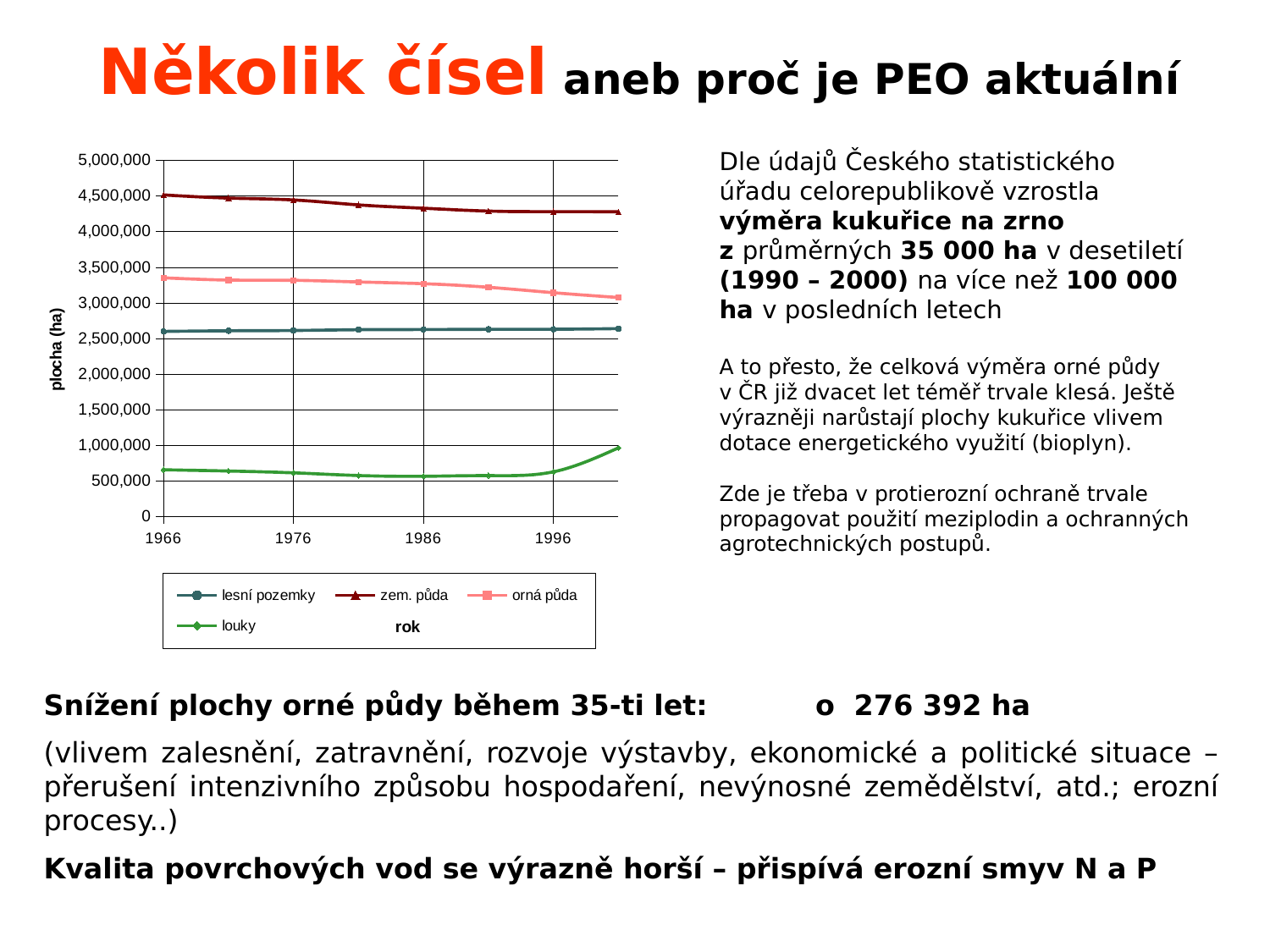

Několik čísel aneb proč je PEO aktuální

### Chart

| Category | lesní pozemky | zem. půda | orná půda  | louky |
|---|---|---|---|---|
Dle údajů Českého statistického úřadu celorepublikově vzrostla výměra kukuřice na zrno z průměrných 35 000 ha v desetiletí (1990 – 2000) na více než 100 000 ha v posledních letech

A to přesto, že celková výměra orné půdy v ČR již dvacet let téměř trvale klesá. Ještě výrazněji narůstají plochy kukuřice vlivem dotace energetického využití (bioplyn).

Zde je třeba v protierozní ochraně trvale propagovat použití meziplodin a ochranných agrotechnických postupů.
Snížení plochy orné půdy během 35-ti let: 	 o  276 392 ha
(vlivem zalesnění, zatravnění, rozvoje výstavby, ekonomické a politické situace – přerušení intenzivního způsobu hospodaření, nevýnosné zemědělství, atd.; erozní procesy..)
Kvalita povrchových vod se výrazně horší – přispívá erozní smyv N a P